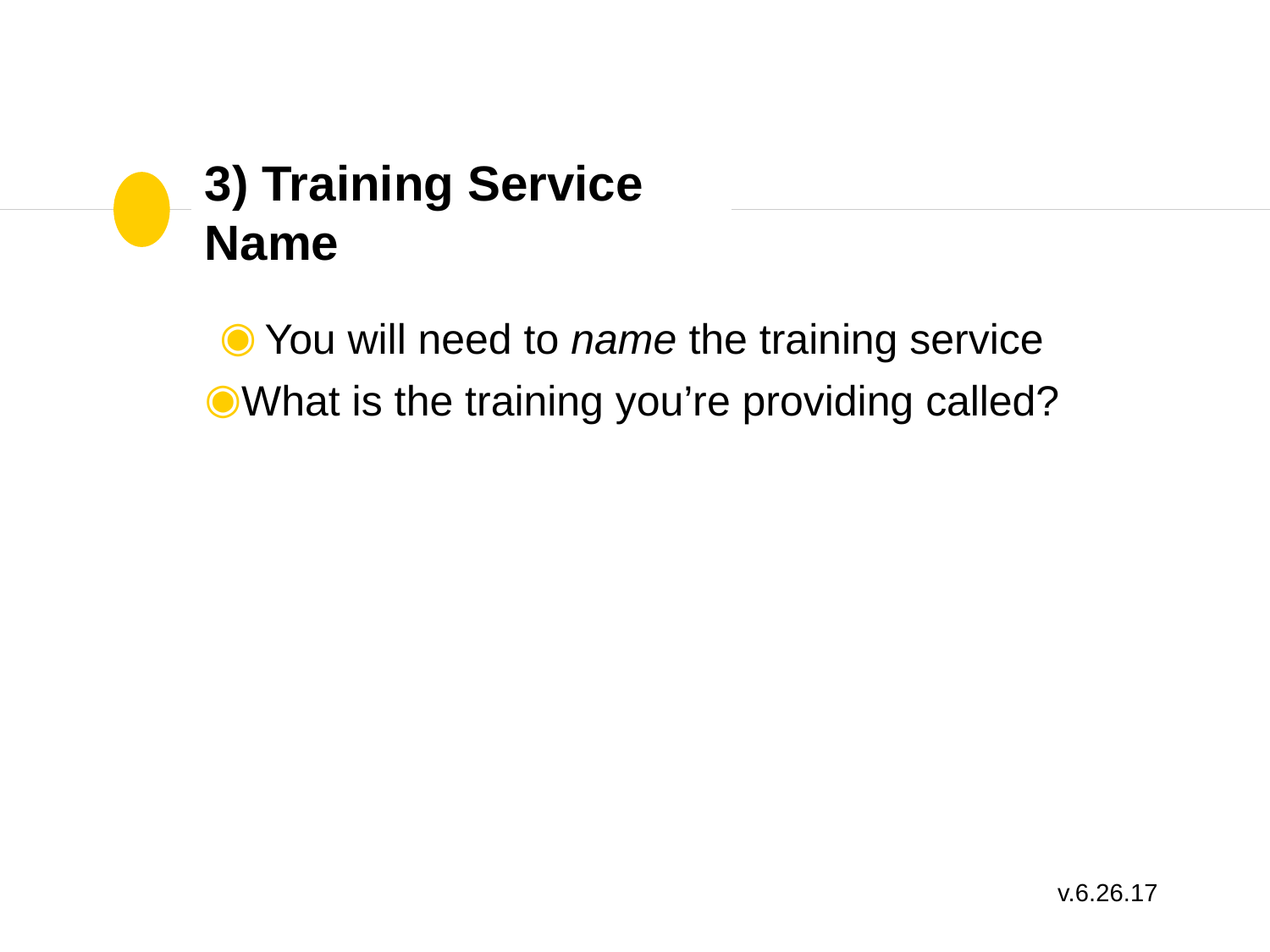

# 3) Training Service Name
You will need to name the training service
What is the training you’re providing called?
v.6.26.17